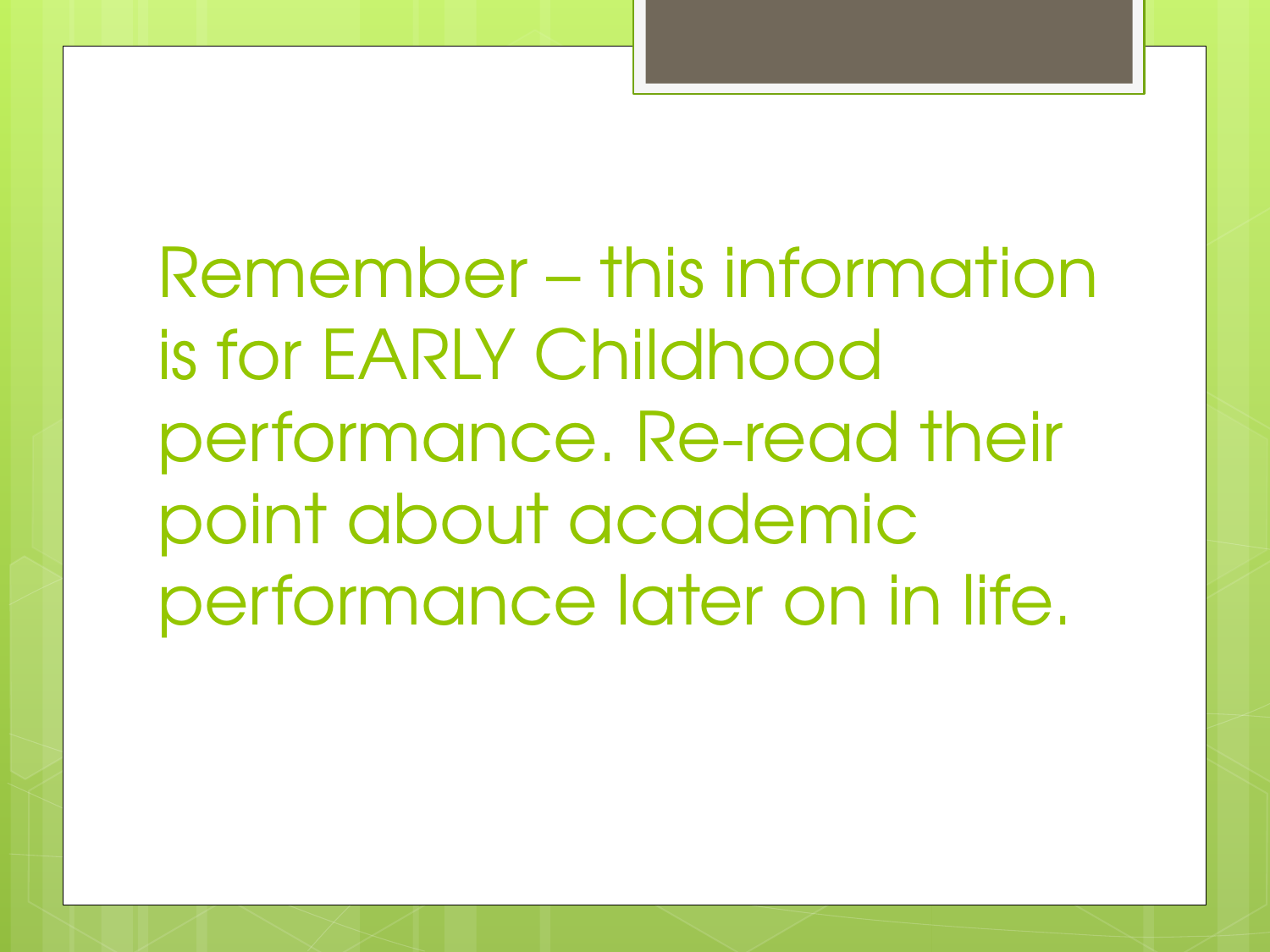

# Remember – this information is for EARLY Childhood performance. Re-read their point about academic performance later on in life.